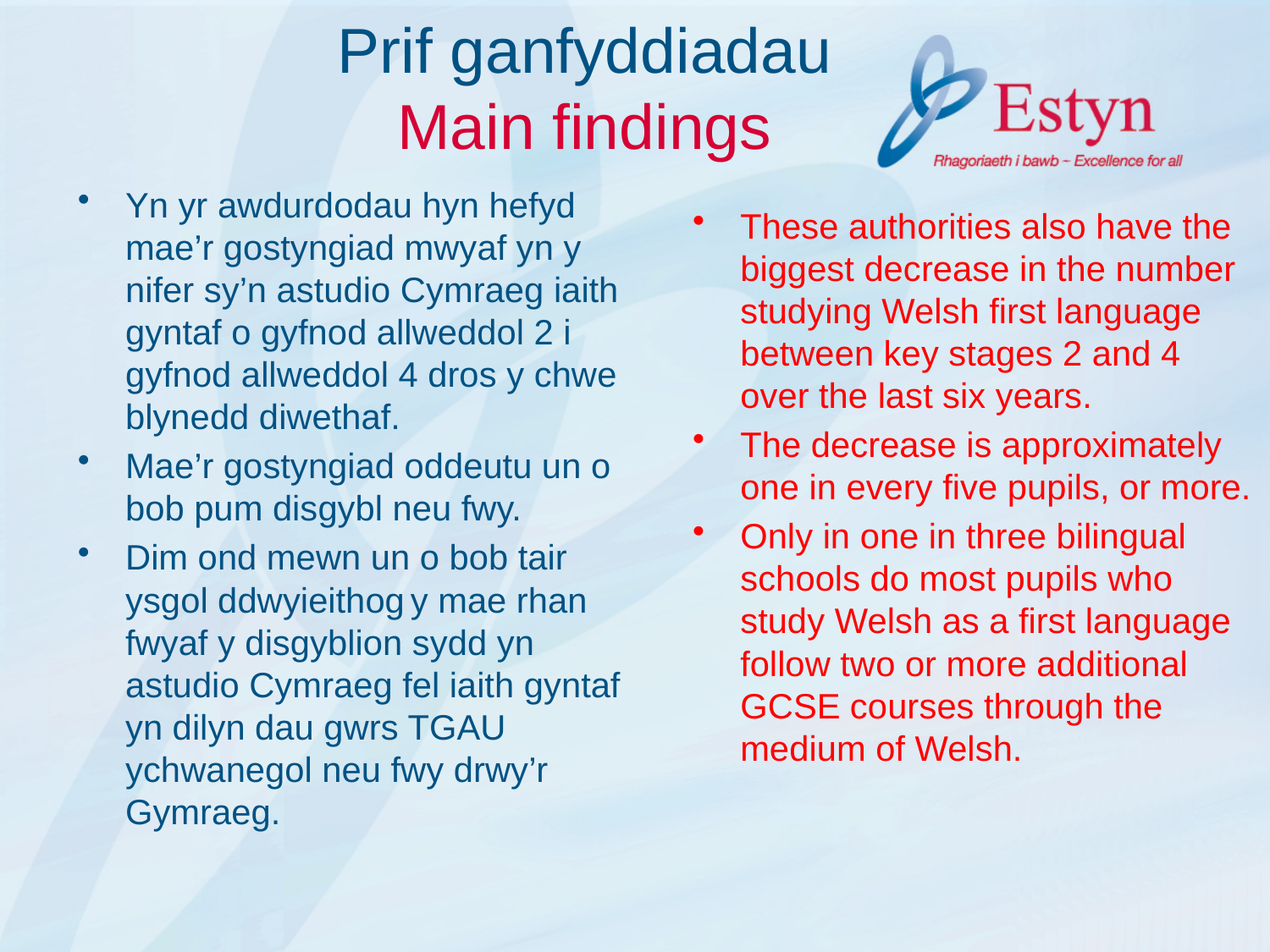

# Prif ganfyddiadau Main findings
Yn yr awdurdodau hyn hefyd mae’r gostyngiad mwyaf yn y nifer sy’n astudio Cymraeg iaith gyntaf o gyfnod allweddol 2 i gyfnod allweddol 4 dros y chwe blynedd diwethaf.
Mae’r gostyngiad oddeutu un o bob pum disgybl neu fwy.
Dim ond mewn un o bob tair ysgol ddwyieithog y mae rhan fwyaf y disgyblion sydd yn astudio Cymraeg fel iaith gyntaf yn dilyn dau gwrs TGAU ychwanegol neu fwy drwy’r Gymraeg.
These authorities also have the biggest decrease in the number studying Welsh first language between key stages 2 and 4 over the last six years.
The decrease is approximately one in every five pupils, or more.
Only in one in three bilingual schools do most pupils who study Welsh as a first language follow two or more additional GCSE courses through the medium of Welsh.